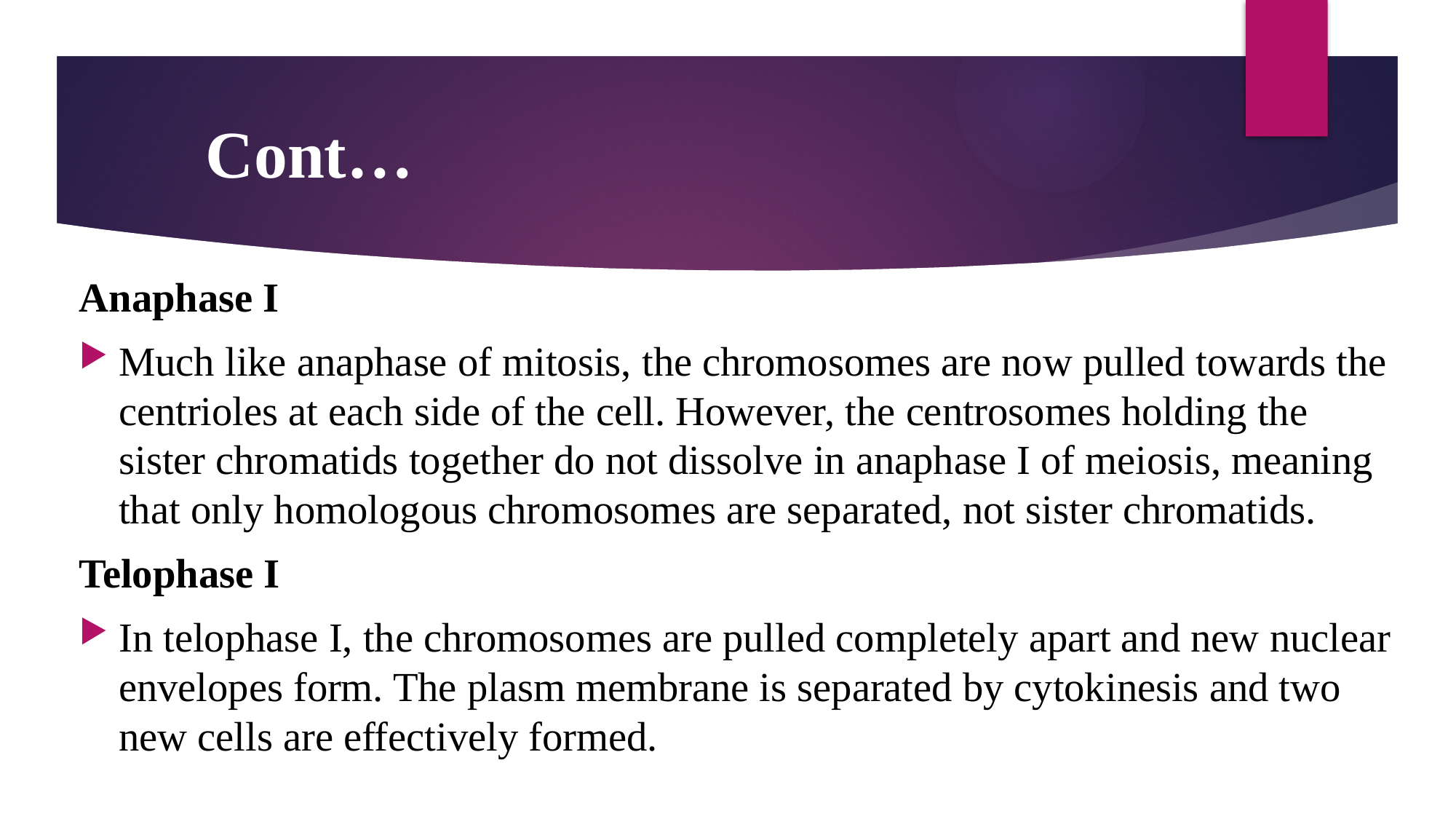

# Cont…
Anaphase I
Much like anaphase of mitosis, the chromosomes are now pulled towards the centrioles at each side of the cell. However, the centrosomes holding the sister chromatids together do not dissolve in anaphase I of meiosis, meaning that only homologous chromosomes are separated, not sister chromatids.
Telophase I
In telophase I, the chromosomes are pulled completely apart and new nuclear envelopes form. The plasm membrane is separated by cytokinesis and two new cells are effectively formed.